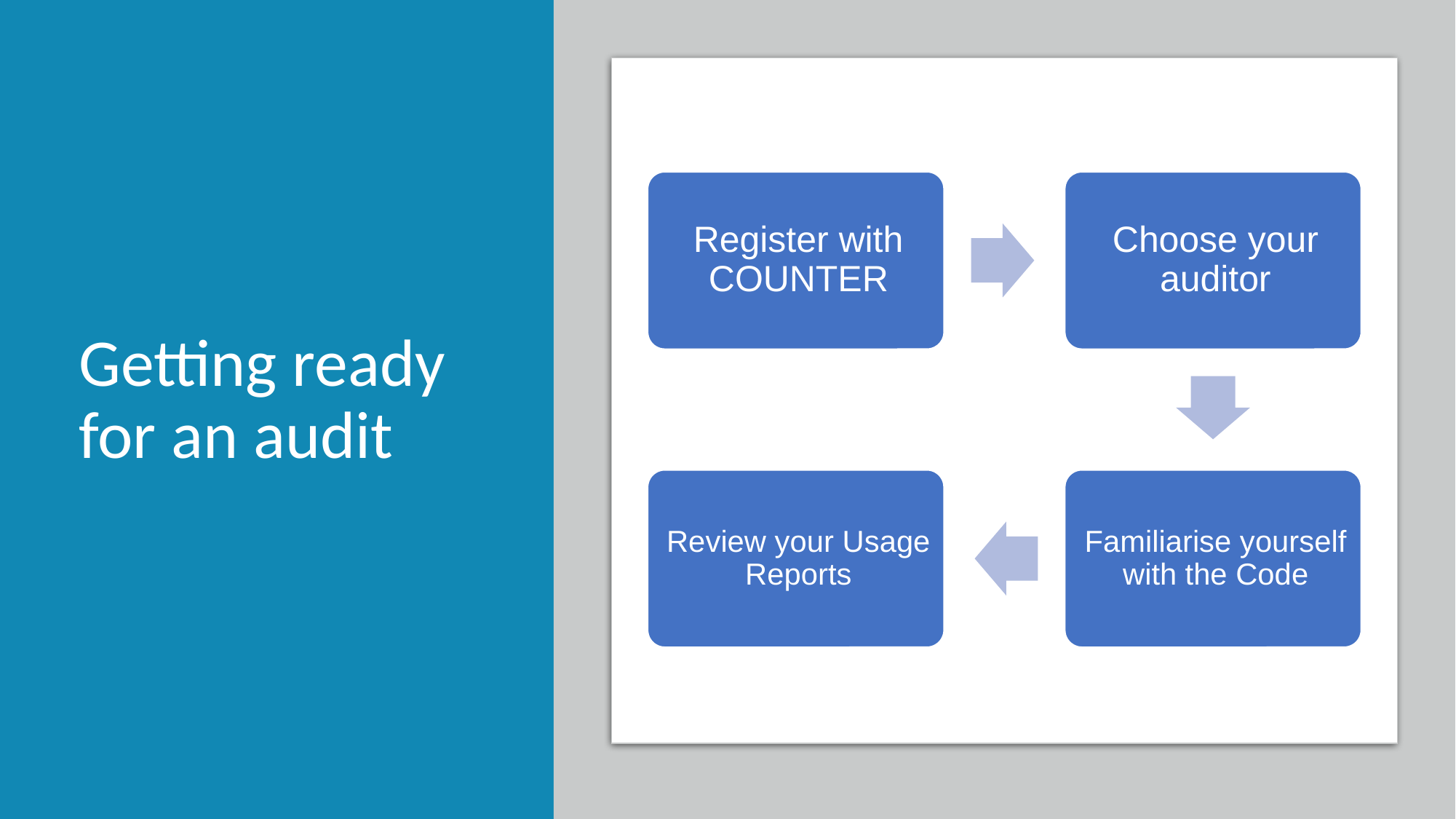

Register with COUNTER

Choose your auditor

Familiarise yourself with the Code

Review your Usage Reports
# Getting ready for an audit